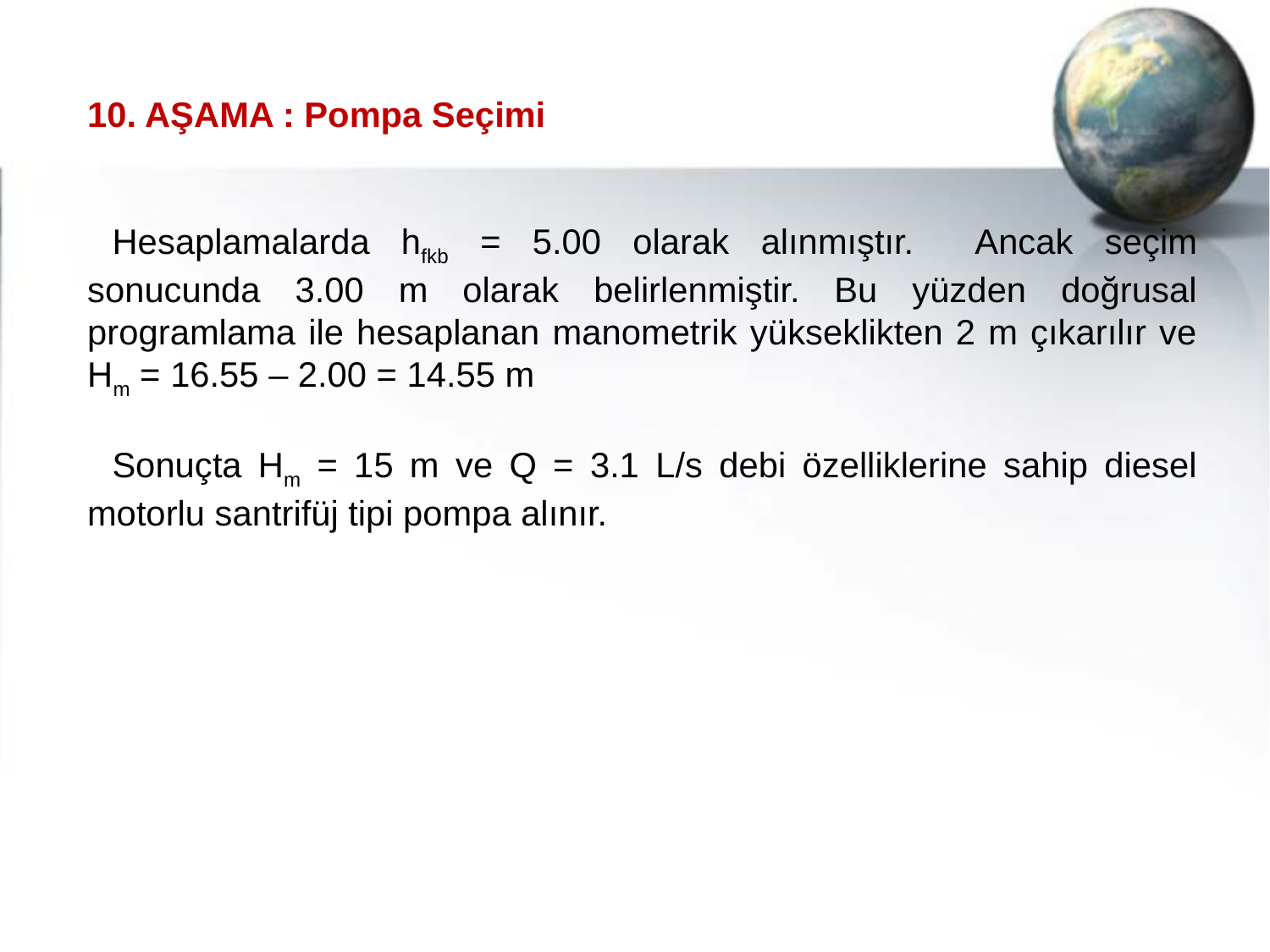

10. AŞAMA : Pompa Seçimi

Hesaplamalarda hfkb = 5.00 olarak alınmıştır.  Ancak seçim sonucunda 3.00 m olarak belirlenmiştir. Bu yüzden doğrusal programlama ile hesaplanan manometrik yükseklikten 2 m çıkarılır ve Hm = 16.55 – 2.00 = 14.55 m

Sonuçta Hm = 15 m ve Q = 3.1 L/s debi özelliklerine sahip diesel motorlu santrifüj tipi pompa alınır.